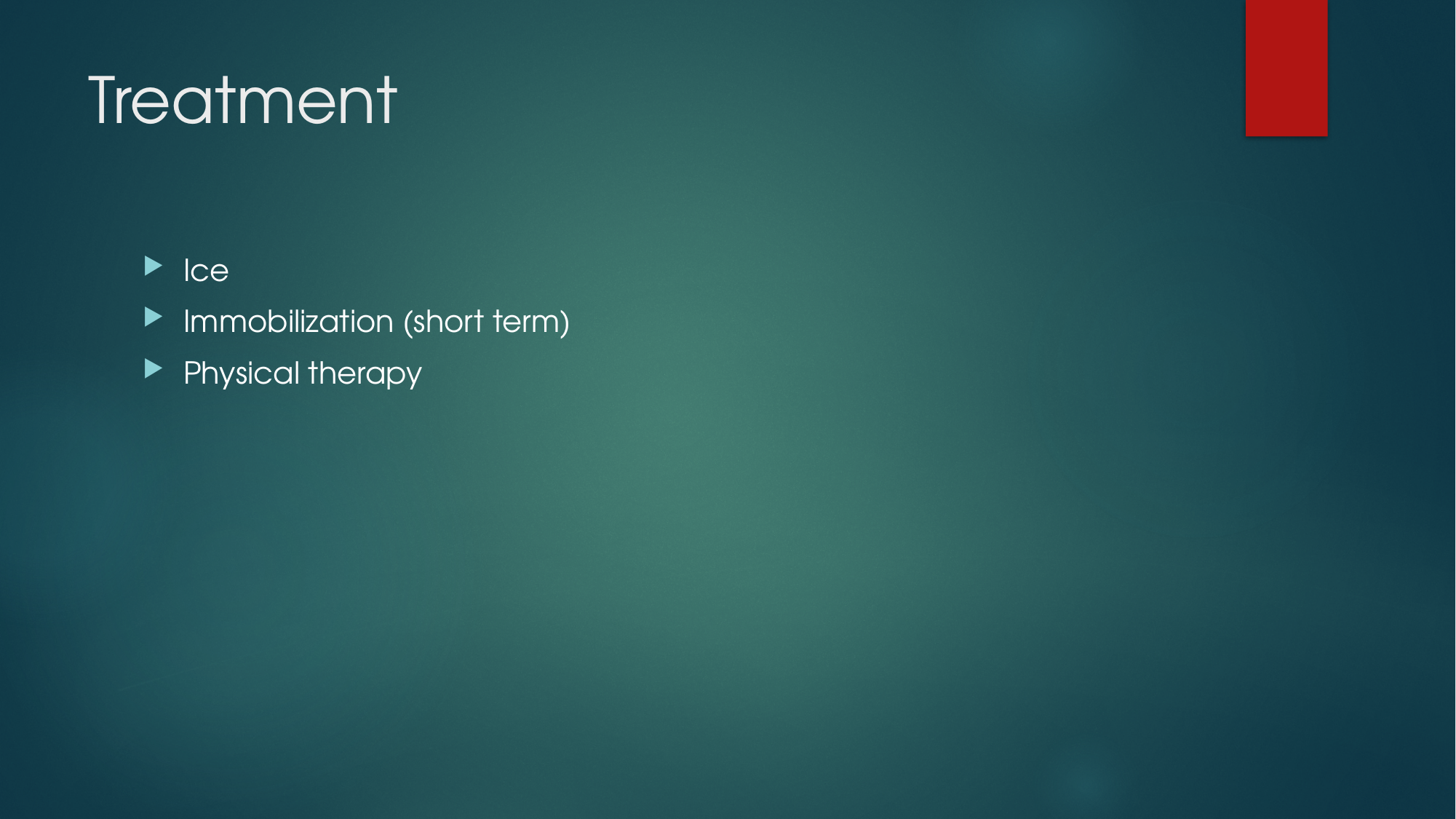

# Treatment
Ice
Immobilization (short term)
Physical therapy